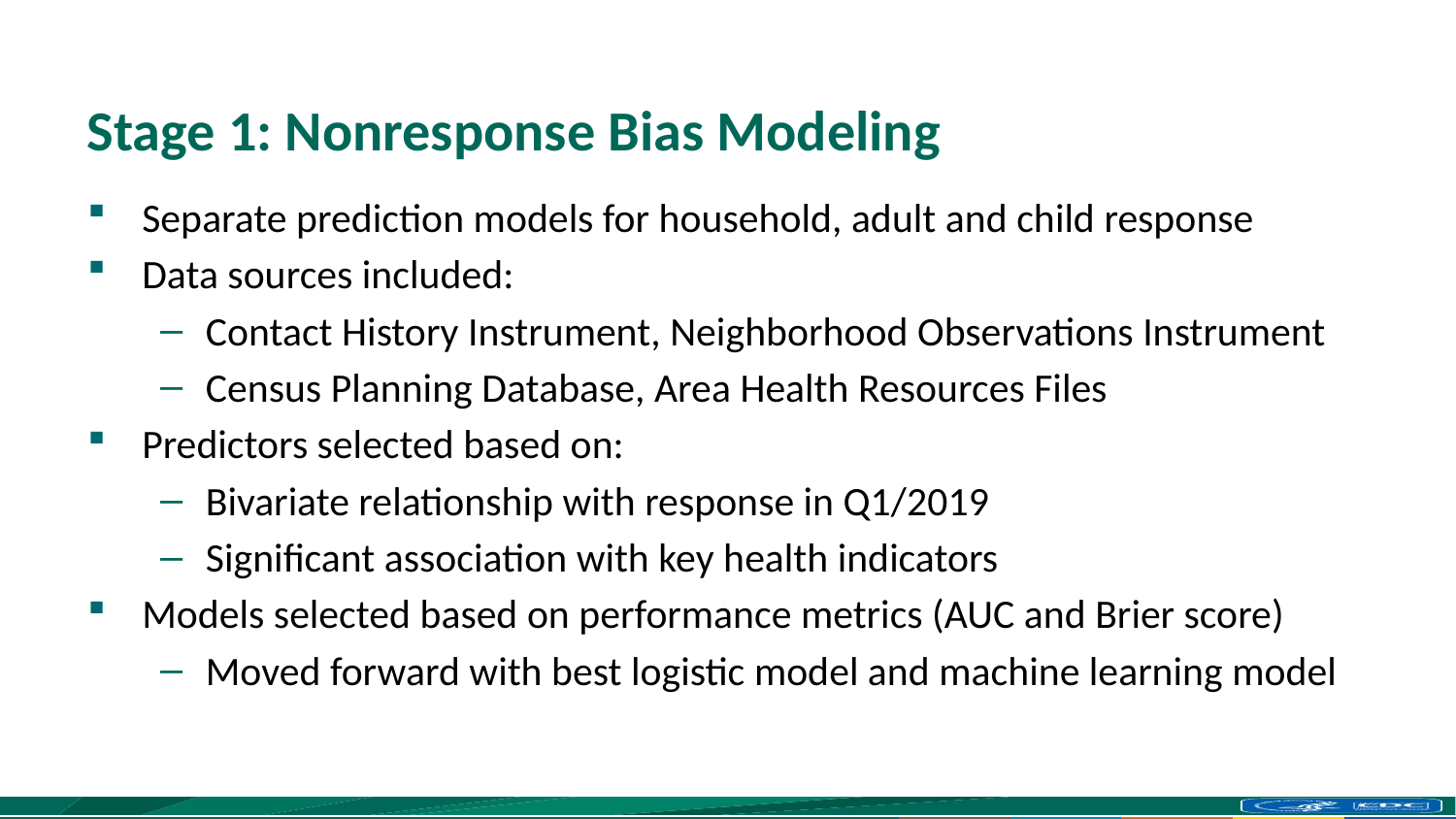

# Stage 1: Nonresponse Bias Modeling
Separate prediction models for household, adult and child response
Data sources included:
Contact History Instrument, Neighborhood Observations Instrument
Census Planning Database, Area Health Resources Files
Predictors selected based on:
Bivariate relationship with response in Q1/2019
Significant association with key health indicators
Models selected based on performance metrics (AUC and Brier score)
Moved forward with best logistic model and machine learning model